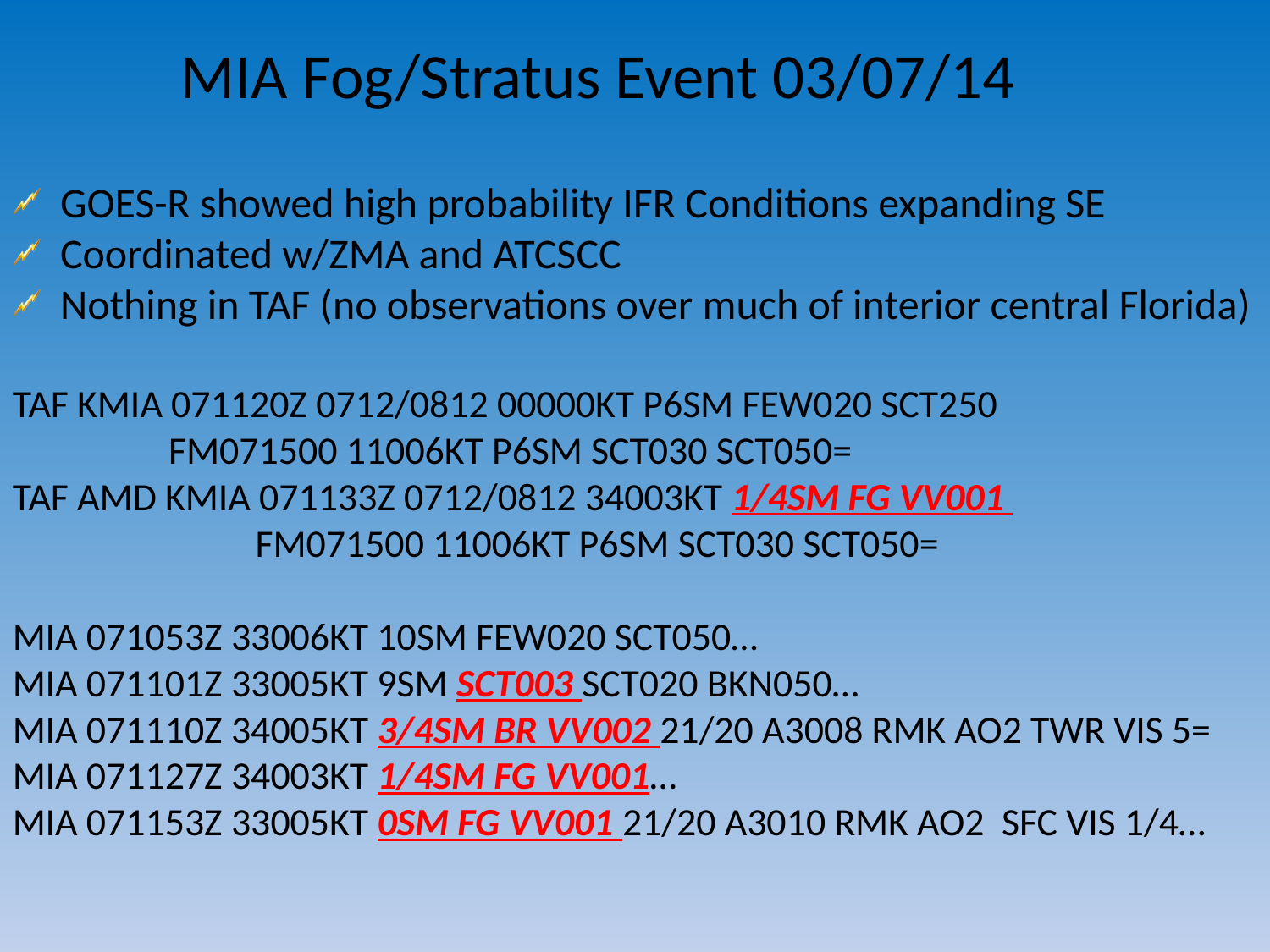

MIA Fog/Stratus Event 03/07/14
GOES-R showed high probability IFR Conditions expanding SE
Coordinated w/ZMA and ATCSCC
Nothing in TAF (no observations over much of interior central Florida)

TAF KMIA 071120Z 0712/0812 00000KT P6SM FEW020 SCT250
                  FM071500 11006KT P6SM SCT030 SCT050=
TAF AMD KMIA 071133Z 0712/0812 34003KT 1/4SM FG VV001
                            FM071500 11006KT P6SM SCT030 SCT050=

MIA 071053Z 33006KT 10SM FEW020 SCT050…
MIA 071101Z 33005KT 9SM SCT003 SCT020 BKN050…
MIA 071110Z 34005KT 3/4SM BR VV002 21/20 A3008 RMK AO2 TWR VIS 5=
MIA 071127Z 34003KT 1/4SM FG VV001…
MIA 071153Z 33005KT 0SM FG VV001 21/20 A3010 RMK AO2  SFC VIS 1/4…